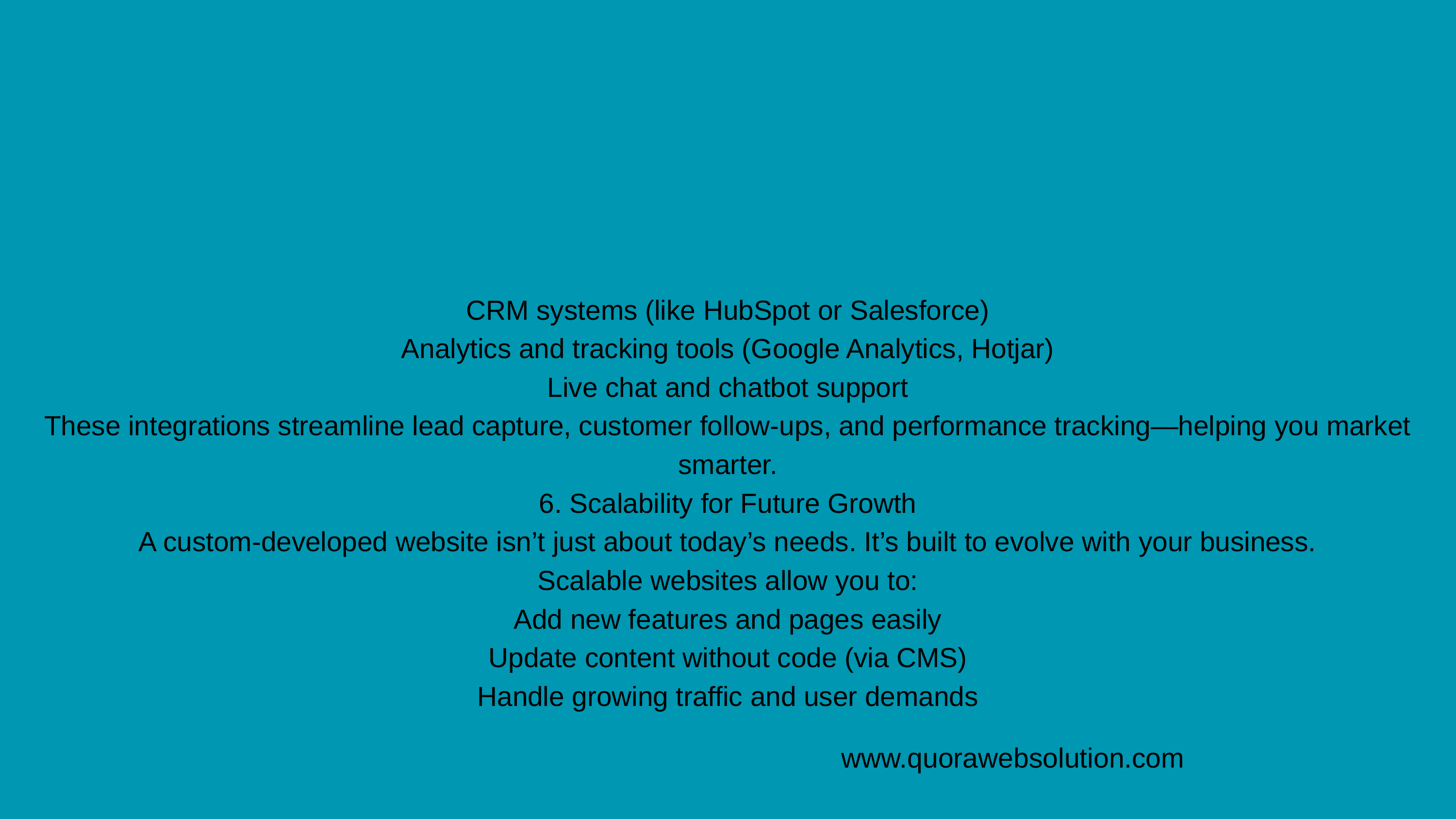

CRM systems (like HubSpot or Salesforce)
Analytics and tracking tools (Google Analytics, Hotjar)
Live chat and chatbot support
These integrations streamline lead capture, customer follow-ups, and performance tracking—helping you market smarter.
6. Scalability for Future Growth
A custom-developed website isn’t just about today’s needs. It’s built to evolve with your business.
Scalable websites allow you to:
Add new features and pages easily
Update content without code (via CMS)
Handle growing traffic and user demands
www.quorawebsolution.com